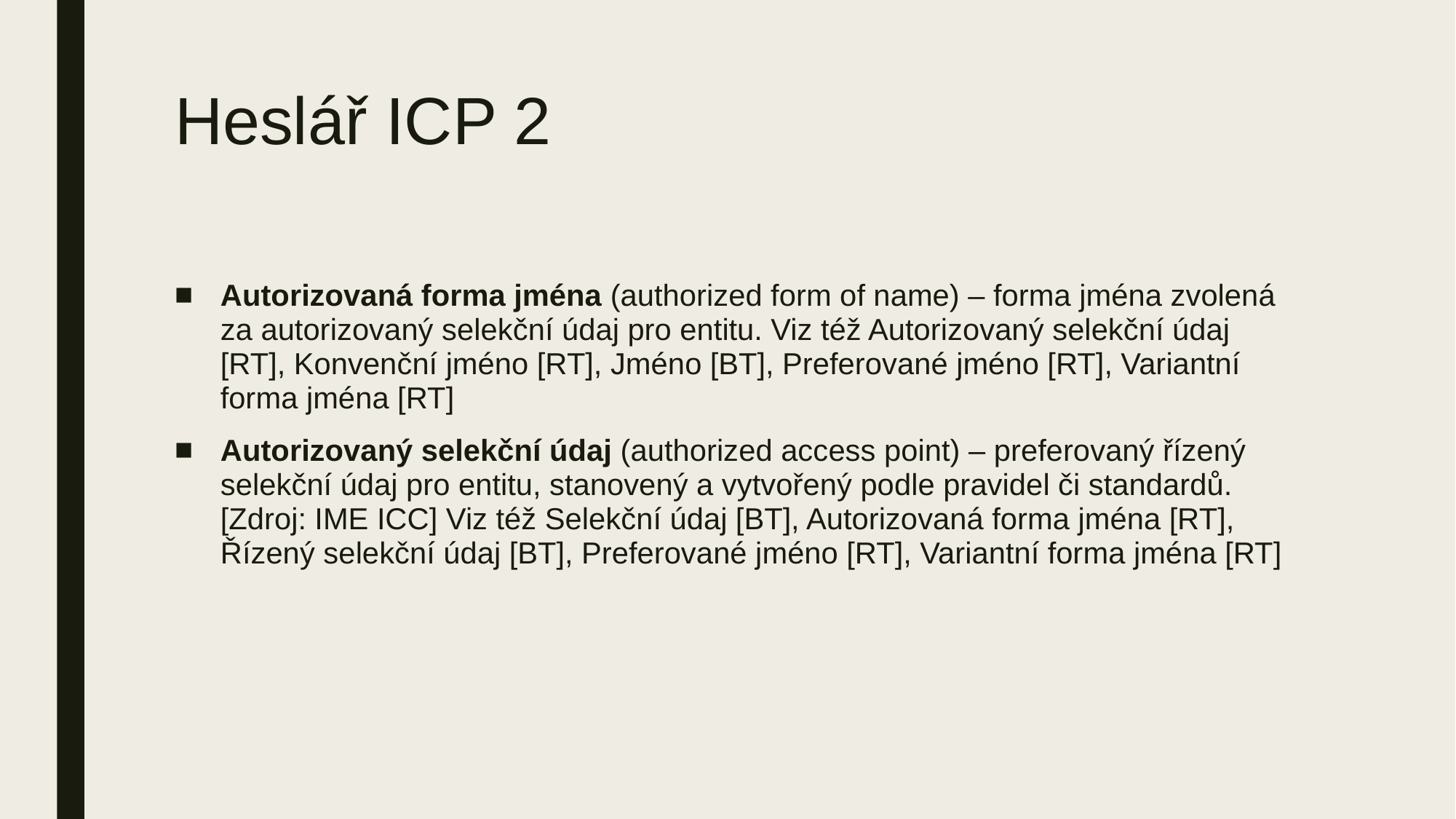

# Heslář ICP 2
Autorizovaná forma jména (authorized form of name) – forma jména zvolená za autorizovaný selekční údaj pro entitu. Viz též Autorizovaný selekční údaj [RT], Konvenční jméno [RT], Jméno [BT], Preferované jméno [RT], Variantní forma jména [RT]
Autorizovaný selekční údaj (authorized access point) – preferovaný řízený selekční údaj pro entitu, stanovený a vytvořený podle pravidel či standardů. [Zdroj: IME ICC] Viz též Selekční údaj [BT], Autorizovaná forma jména [RT], Řízený selekční údaj [BT], Preferované jméno [RT], Variantní forma jména [RT]